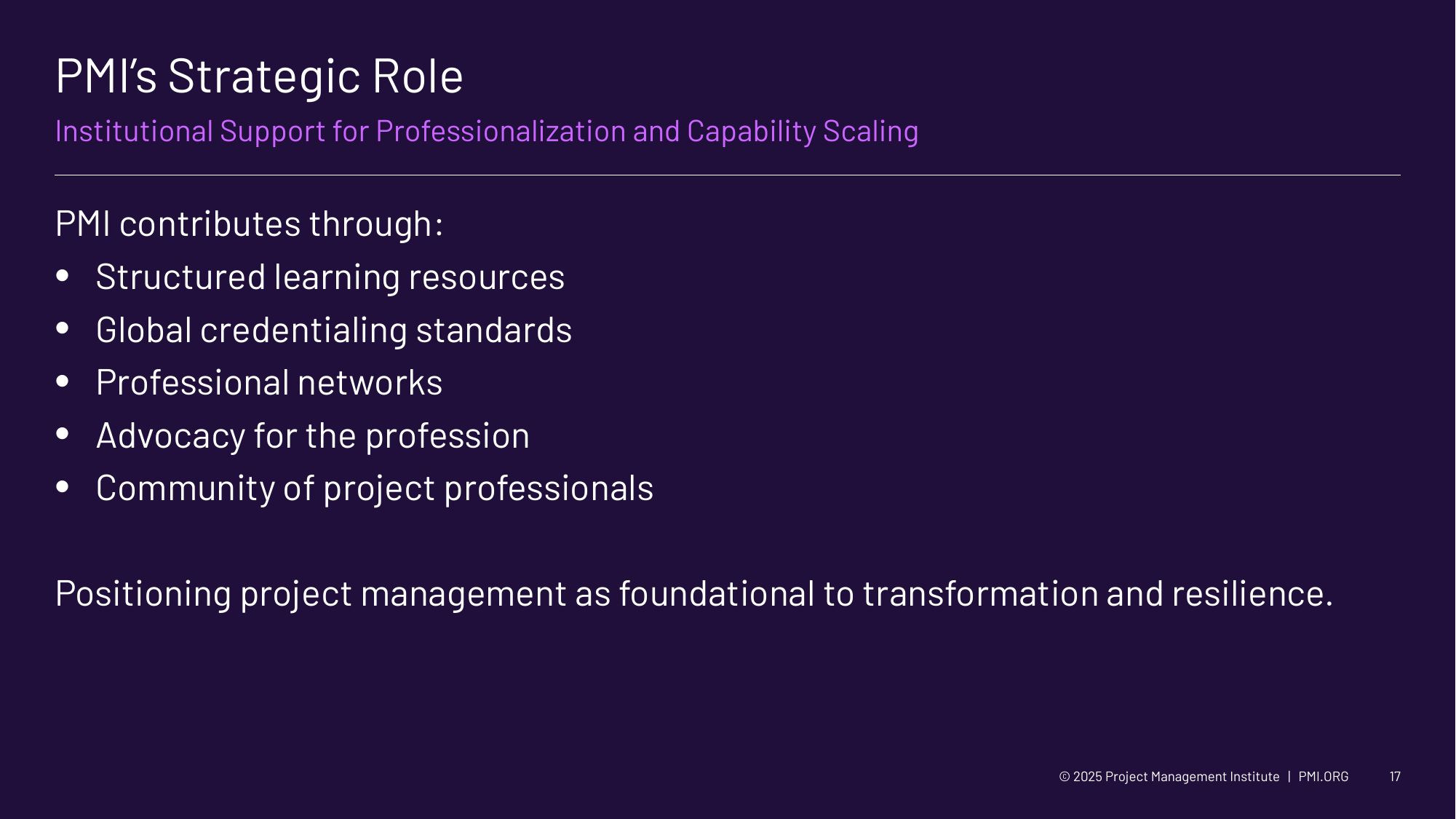

# PMI’s Strategic Role
Institutional Support for Professionalization and Capability Scaling
PMI contributes through:
Structured learning resources
Global credentialing standards
Professional networks
Advocacy for the profession
Community of project professionals

Positioning project management as foundational to transformation and resilience.